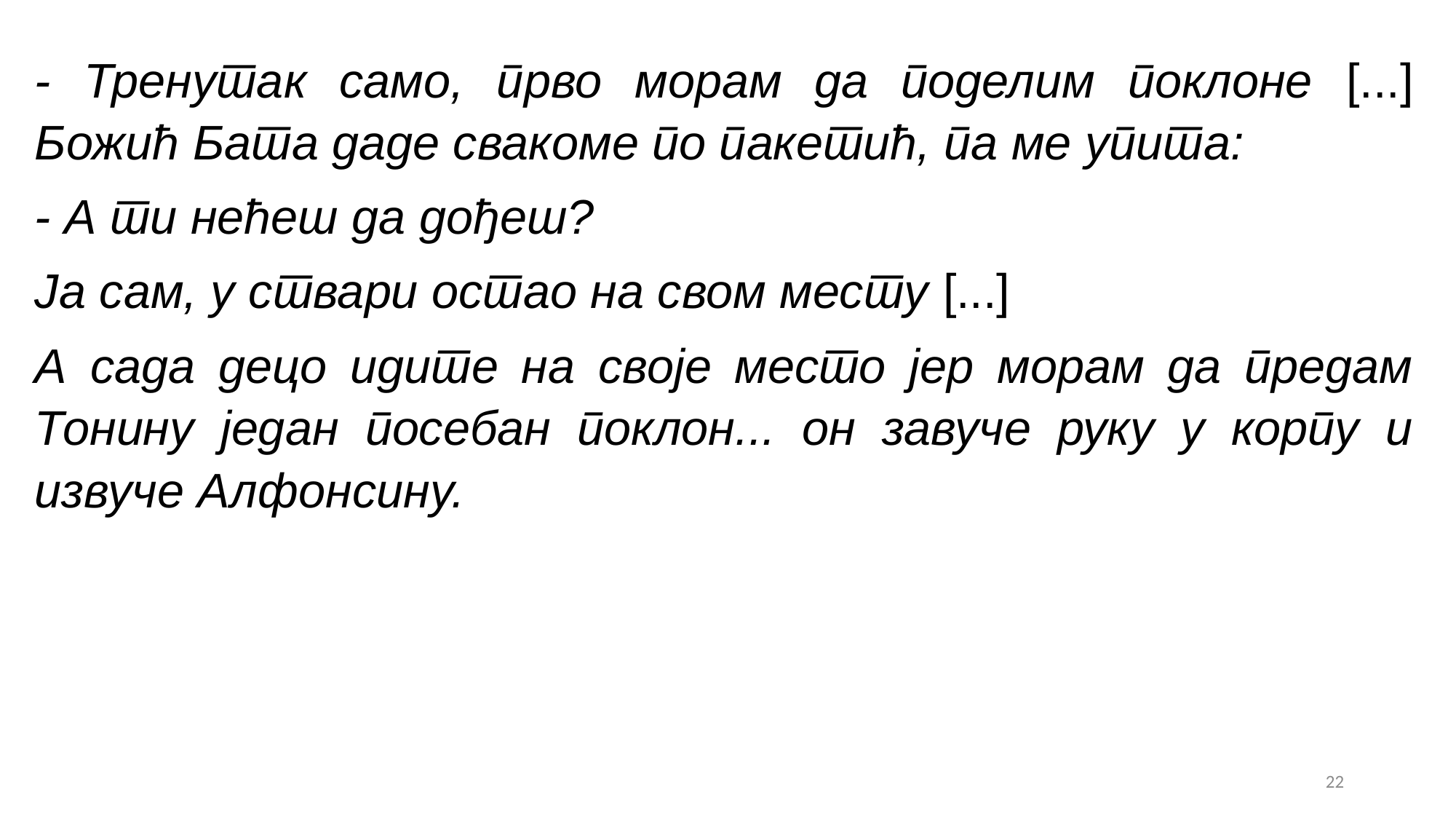

- Тренутак само, прво морам да поделим поклоне [...] Божић Бата даде свакоме по пакетић, па ме упита:
- А ти нећеш да дођеш?
Ја сам, у ствари остао на свом месту [...]
А сада децо идите на своје место јер морам да предам Тонину један посебан поклон... он завуче руку у корпу и извуче Алфонсину.
22